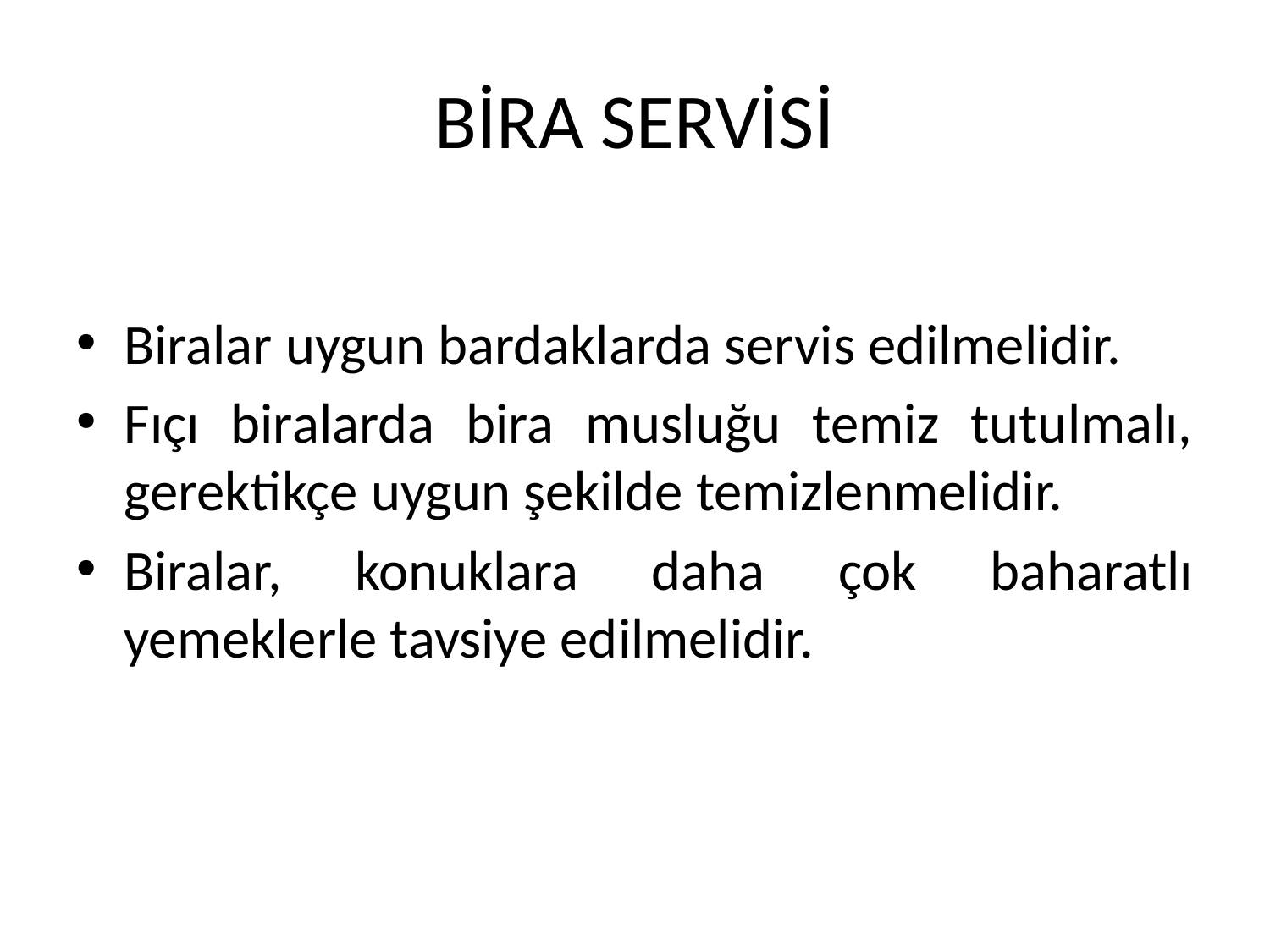

# BİRA SERVİSİ

Biralar uygun bardaklarda servis edilmelidir.
Fıçı biralarda bira musluğu temiz tutulmalı, gerektikçe uygun şekilde temizlenmelidir.
Biralar, konuklara daha çok baharatlı yemeklerle tavsiye edilmelidir.